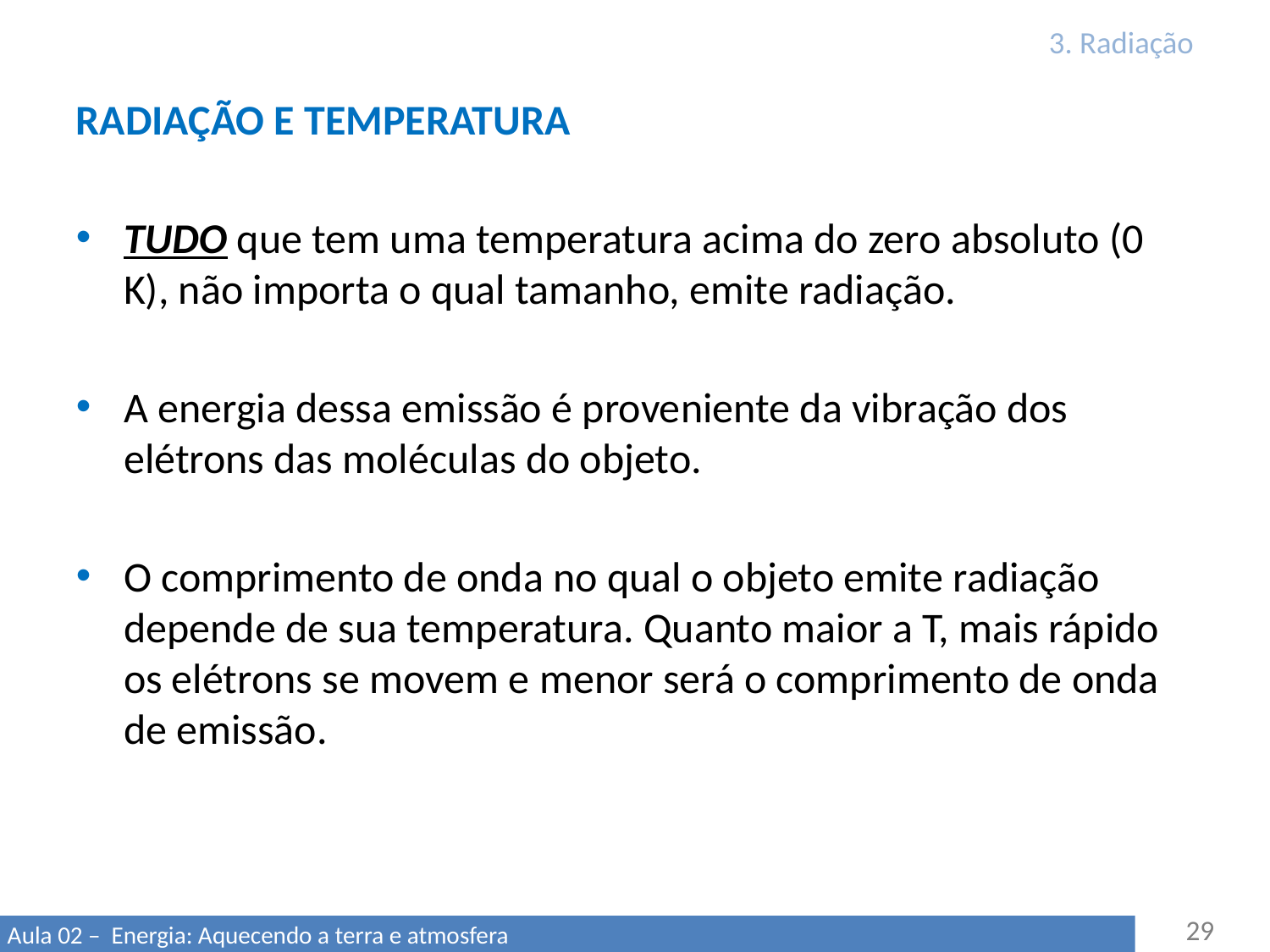

# 3. Radiação
RADIAÇÃO E TEMPERATURA

TUDO que tem uma temperatura acima do zero absoluto (0 K), não importa o qual tamanho, emite radiação.

A energia dessa emissão é proveniente da vibração dos elétrons das moléculas do objeto.

O comprimento de onda no qual o objeto emite radiação depende de sua temperatura. Quanto maior a T, mais rápido os elétrons se movem e menor será o comprimento de onda de emissão.